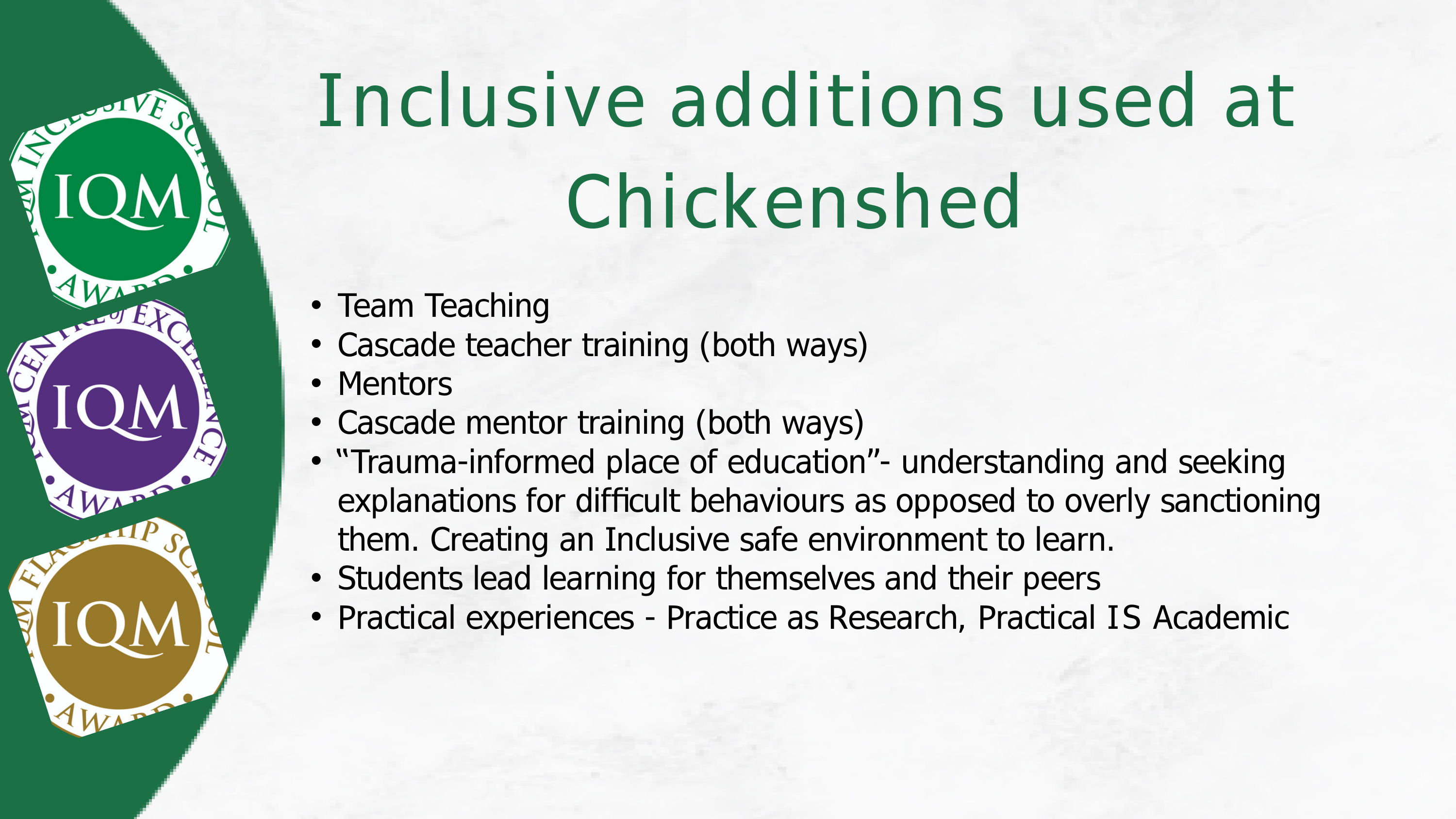

Inclusive additions used at Chickenshed

Team Teaching
Cascade teacher training (both ways)
Mentors
Cascade mentor training (both ways)
“Trauma-informed place of education”- understanding and seeking explanations for difficult behaviours as opposed to overly sanctioning them. Creating an Inclusive safe environment to learn.
Students lead learning for themselves and their peers
Practical experiences - Practice as Research, Practical IS Academic